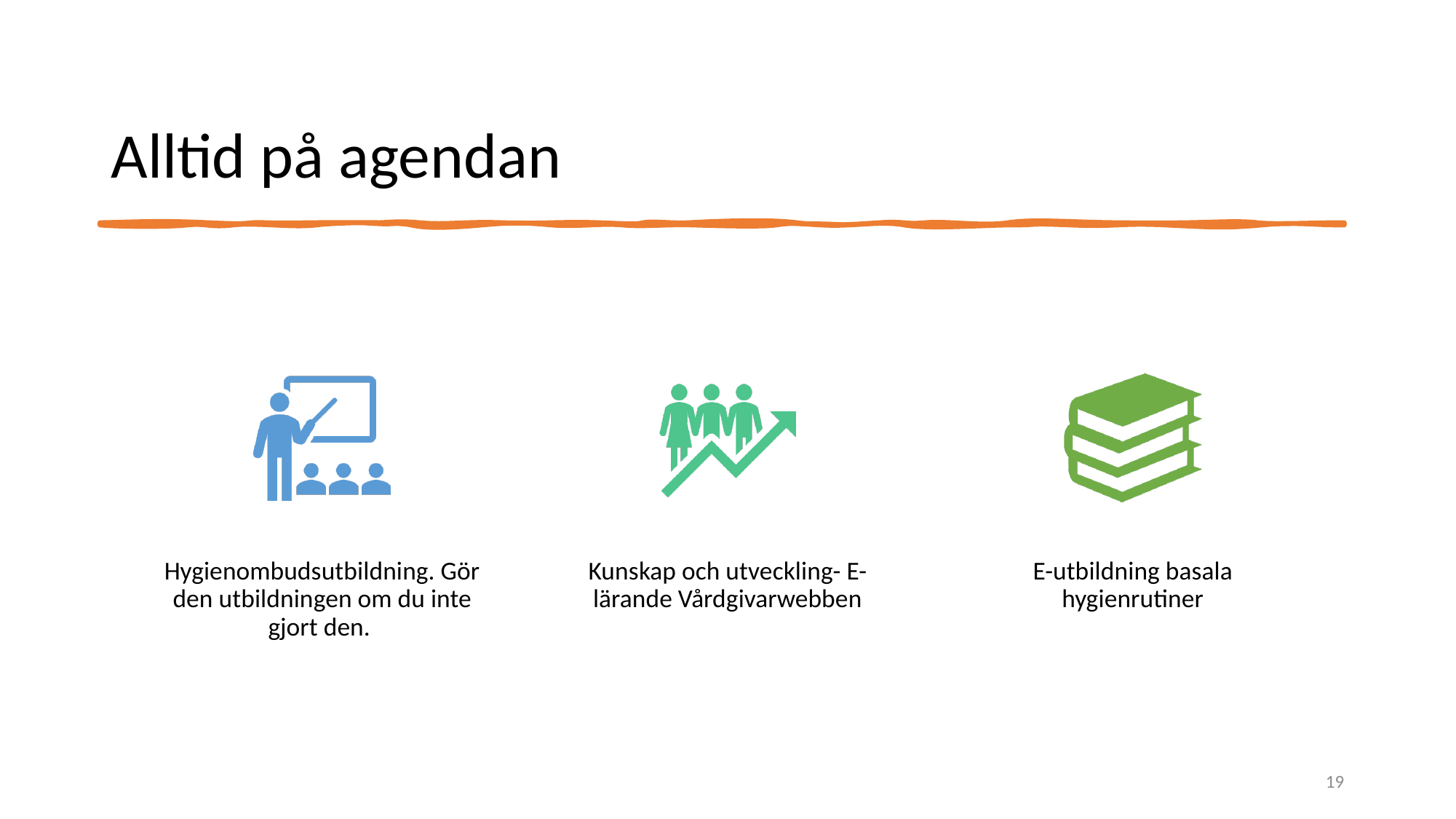

# Alltid på agendan

Hygienombudsutbildning. Gör den utbildningen om du inte gjort den.
Kunskap och utveckling- E-lärande Vårdgivarwebben
E-utbildning basala hygienrutiner
19